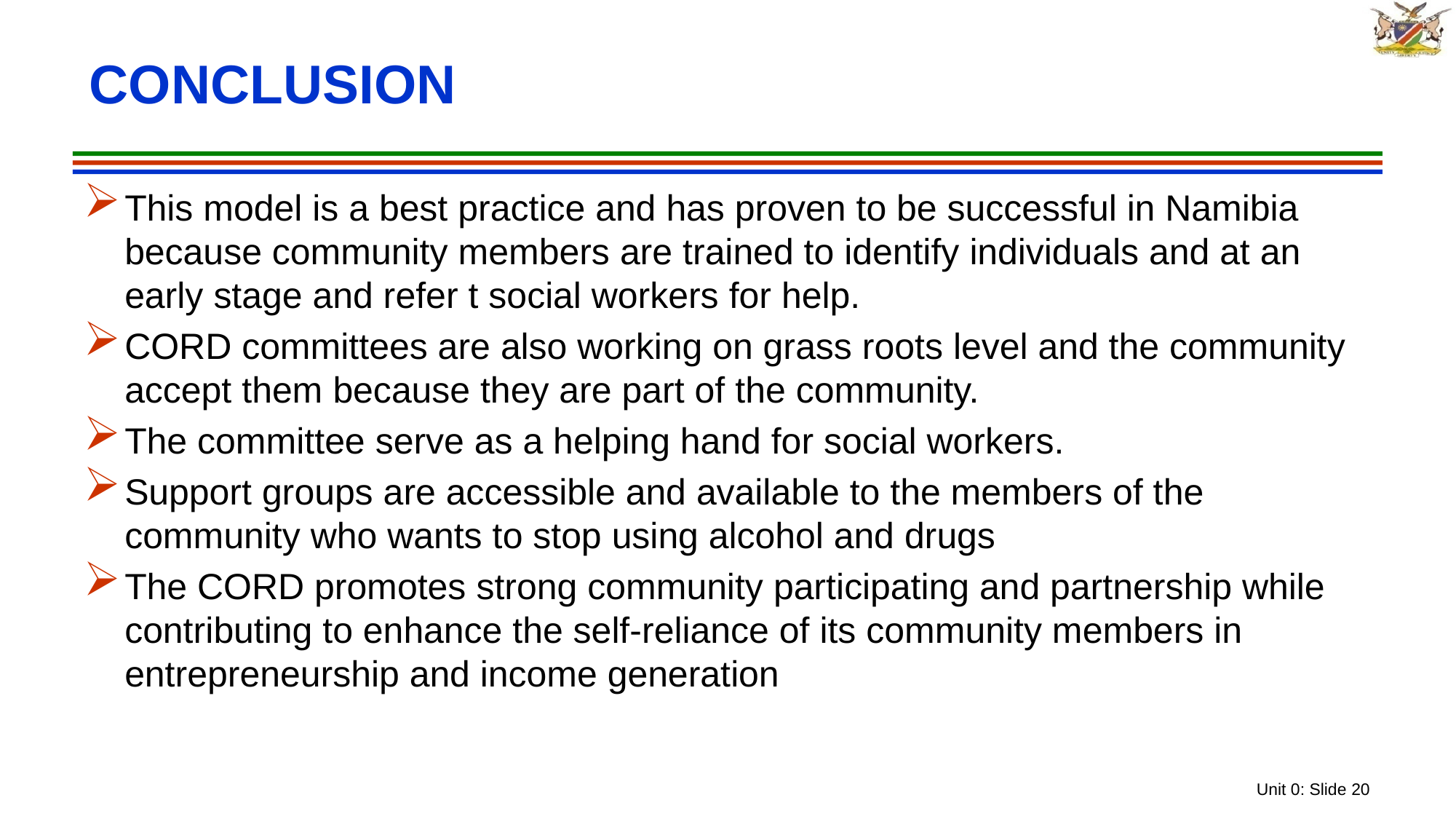

# CONCLUSION
This model is a best practice and has proven to be successful in Namibia because community members are trained to identify individuals and at an early stage and refer t social workers for help.
CORD committees are also working on grass roots level and the community accept them because they are part of the community.
The committee serve as a helping hand for social workers.
Support groups are accessible and available to the members of the community who wants to stop using alcohol and drugs
The CORD promotes strong community participating and partnership while contributing to enhance the self-reliance of its community members in entrepreneurship and income generation